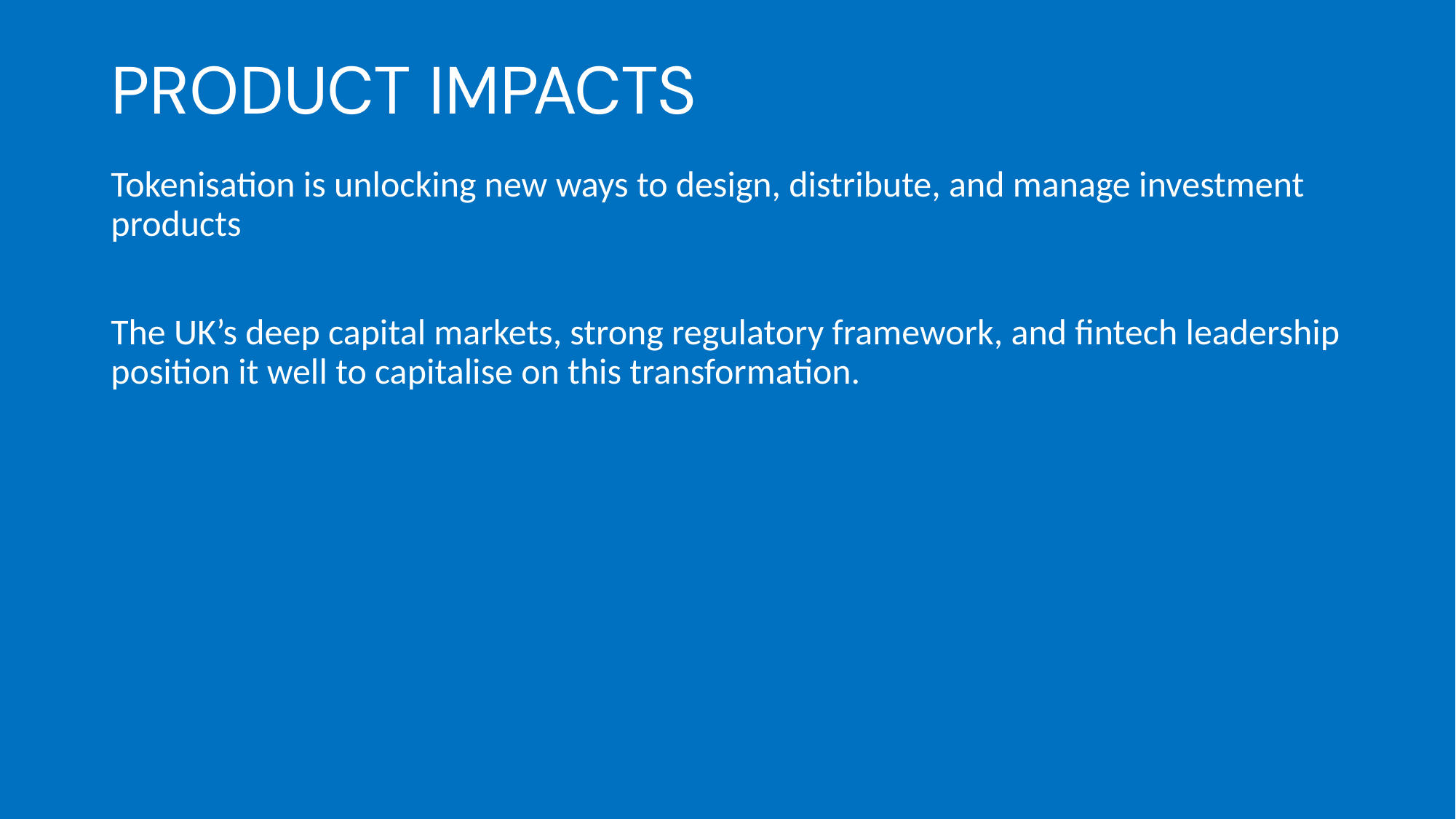

# PRODUCT IMPACTS
Tokenisation is unlocking new ways to design, distribute, and manage investment products

The UK’s deep capital markets, strong regulatory framework, and fintech leadership position it well to capitalise on this transformation.